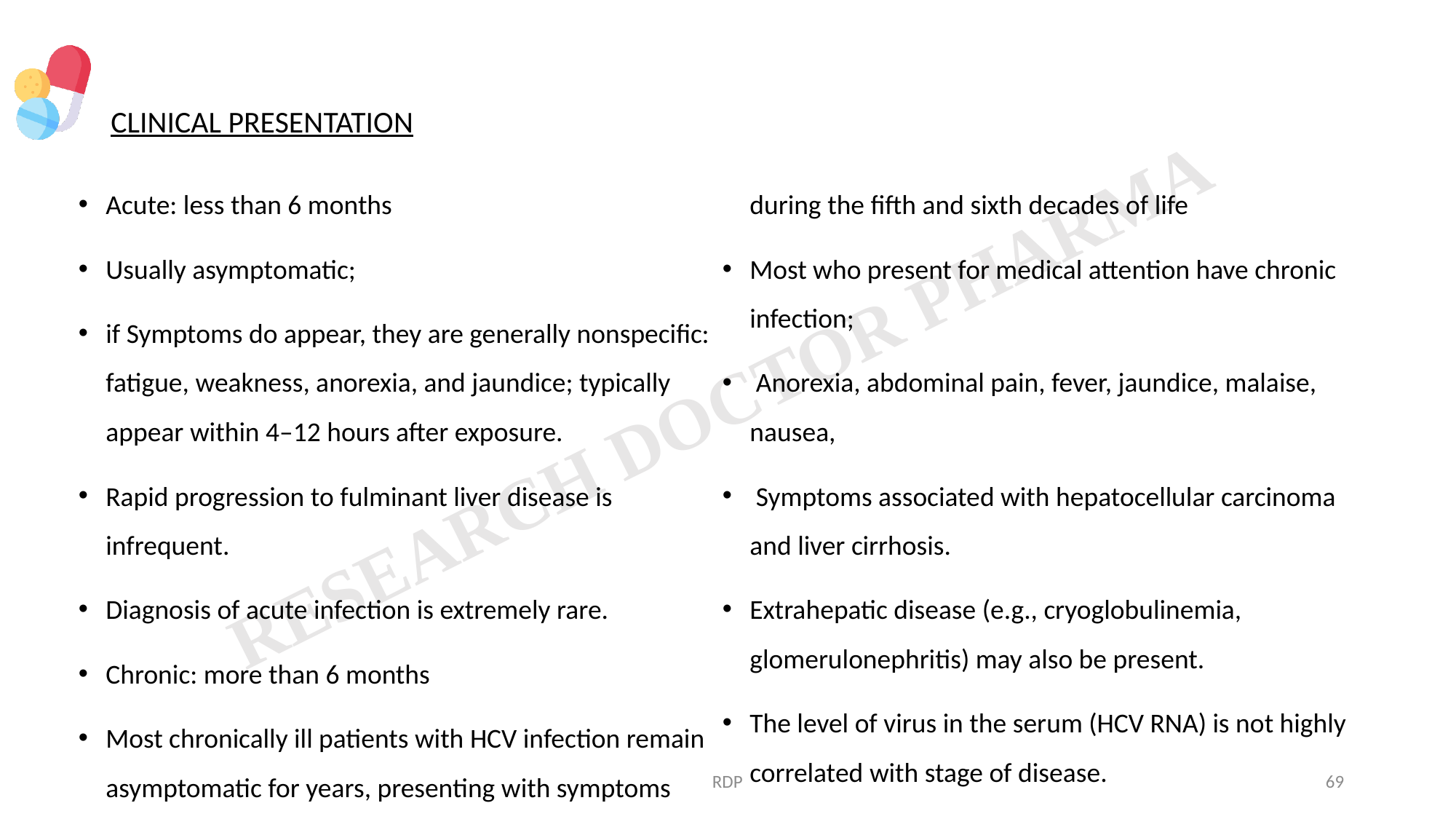

# CLINICAL PRESENTATION
Acute: less than 6 months
Usually asymptomatic;
if Symptoms do appear, they are generally nonspecific: fatigue, weakness, anorexia, and jaundice; typically appear within 4–12 hours after exposure.
Rapid progression to fulminant liver disease is infrequent.
Diagnosis of acute infection is extremely rare.
Chronic: more than 6 months
Most chronically ill patients with HCV infection remain asymptomatic for years, presenting with symptoms during the fifth and sixth decades of life
Most who present for medical attention have chronic infection;
 Anorexia, abdominal pain, fever, jaundice, malaise, nausea,
 Symptoms associated with hepatocellular carcinoma and liver cirrhosis.
Extrahepatic disease (e.g., cryoglobulinemia, glomerulonephritis) may also be present.
The level of virus in the serum (HCV RNA) is not highly correlated with stage of disease.
RDP
69